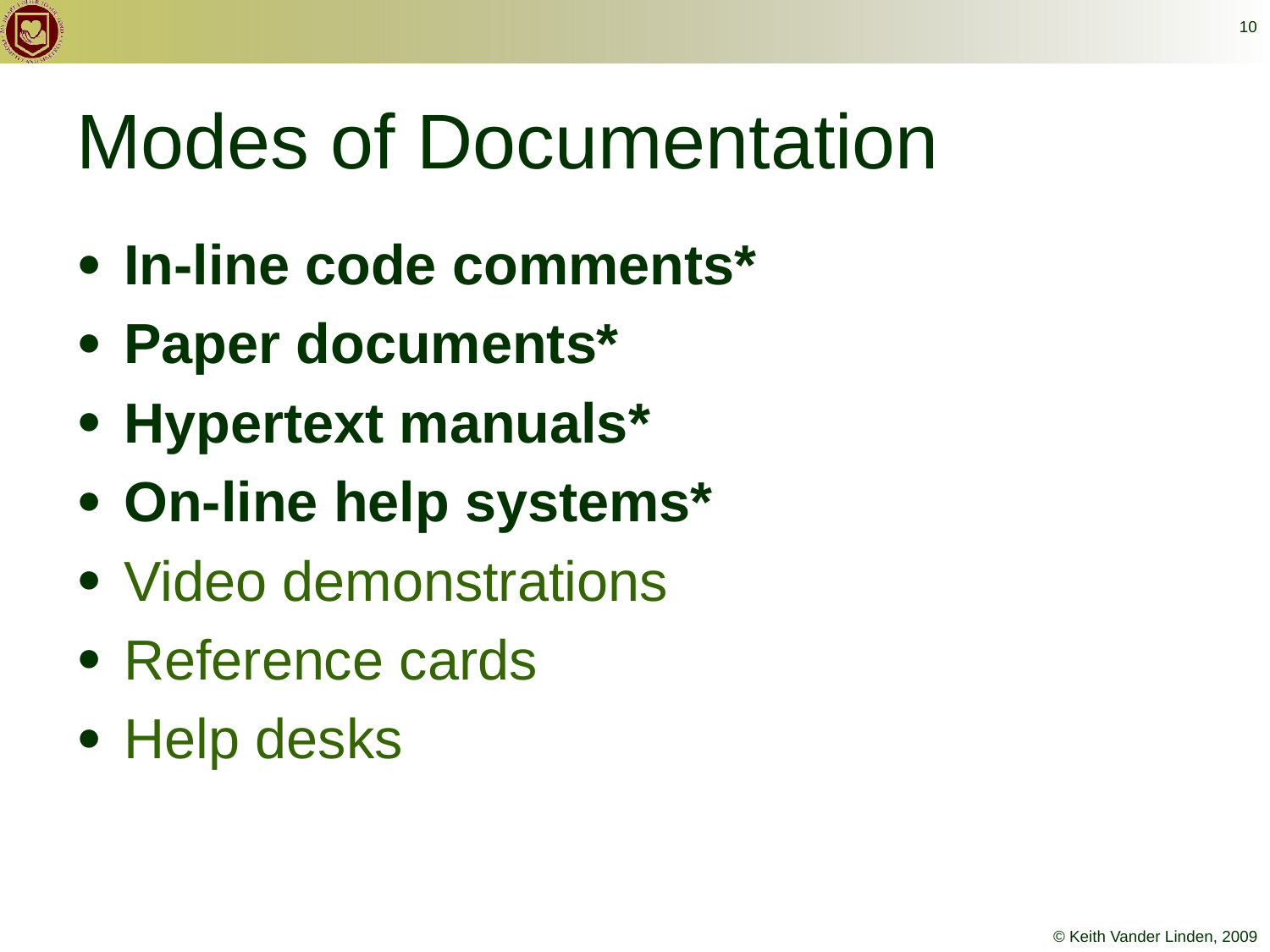

10
# Modes of Documentation
In-line code comments*
Paper documents*
Hypertext manuals*
On-line help systems*
Video demonstrations
Reference cards
Help desks